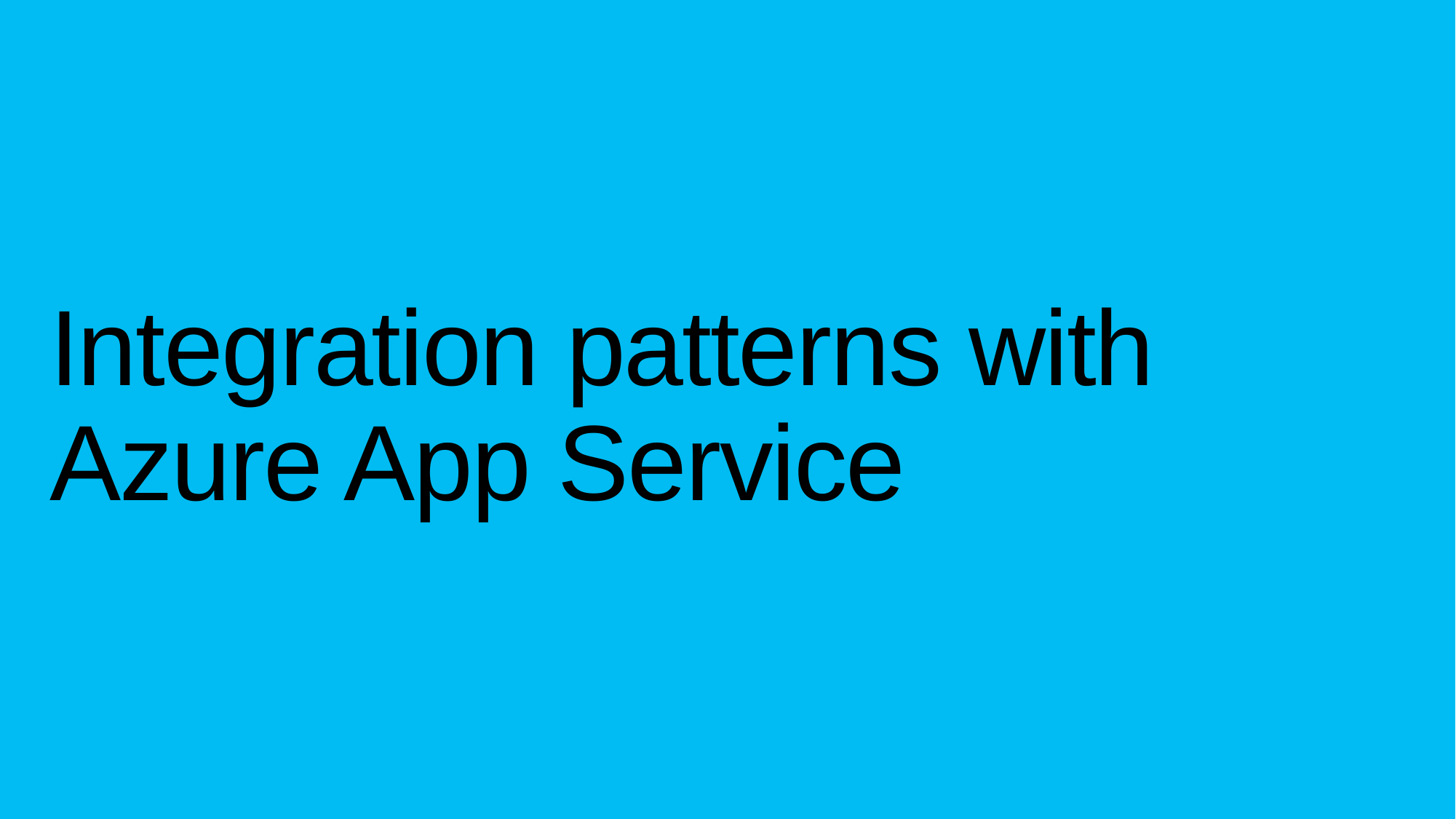

# Integration patterns with Azure App Service